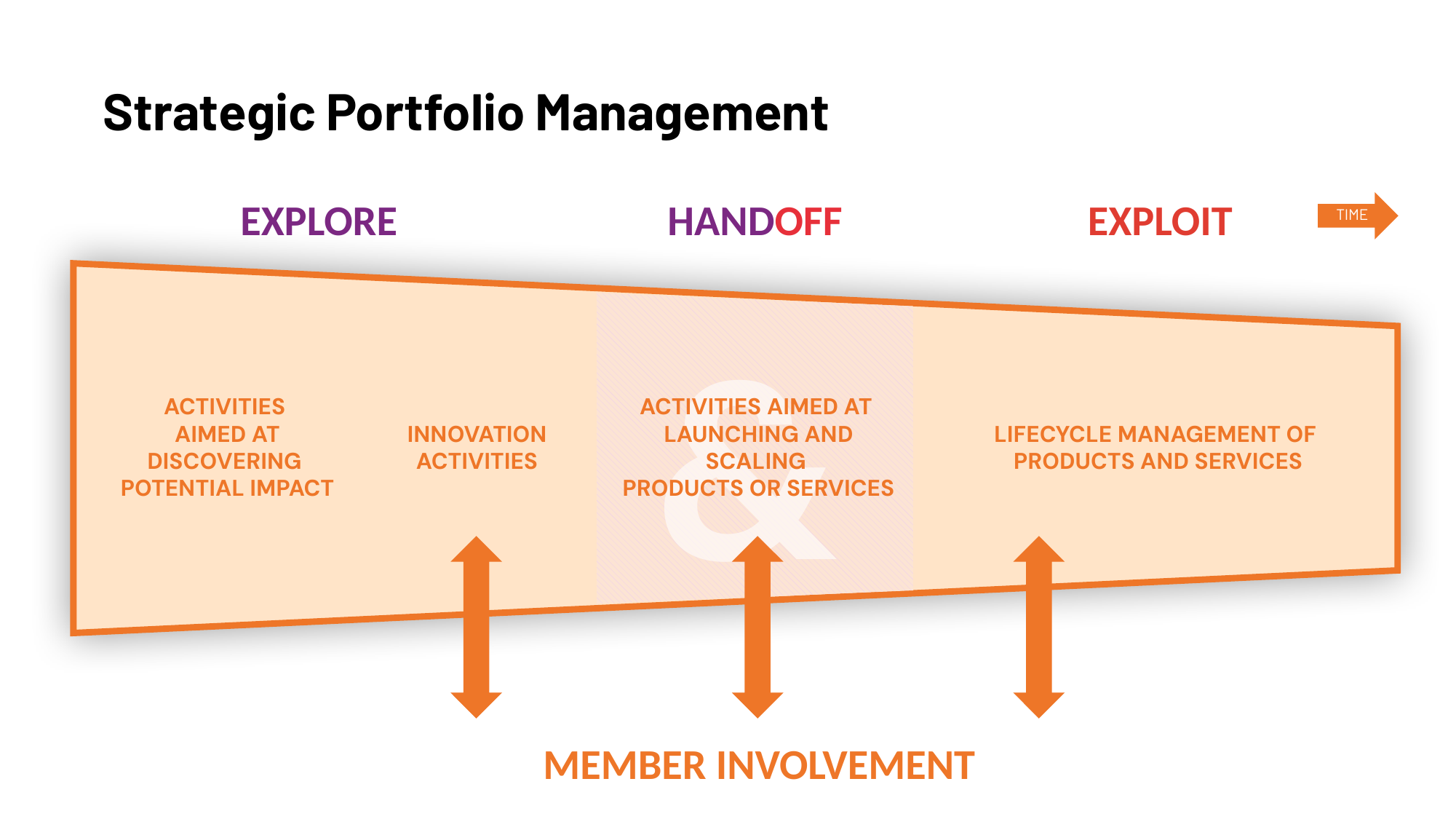

# Strategic Portfolio Management
EXPLORE
HANDOFF
EXPLOIT
TIME

&
ACTIVITIES
AIMED AT DISCOVERING  POTENTIAL IMPACT
ACTIVITIES AIMED AT
LAUNCHING AND SCALING
PRODUCTS OR SERVICES
INNOVATION ACTIVITIES
LIFECYCLE MANAGEMENT OF
PRODUCTS AND SERVICES

MEMBER INVOLVEMENT